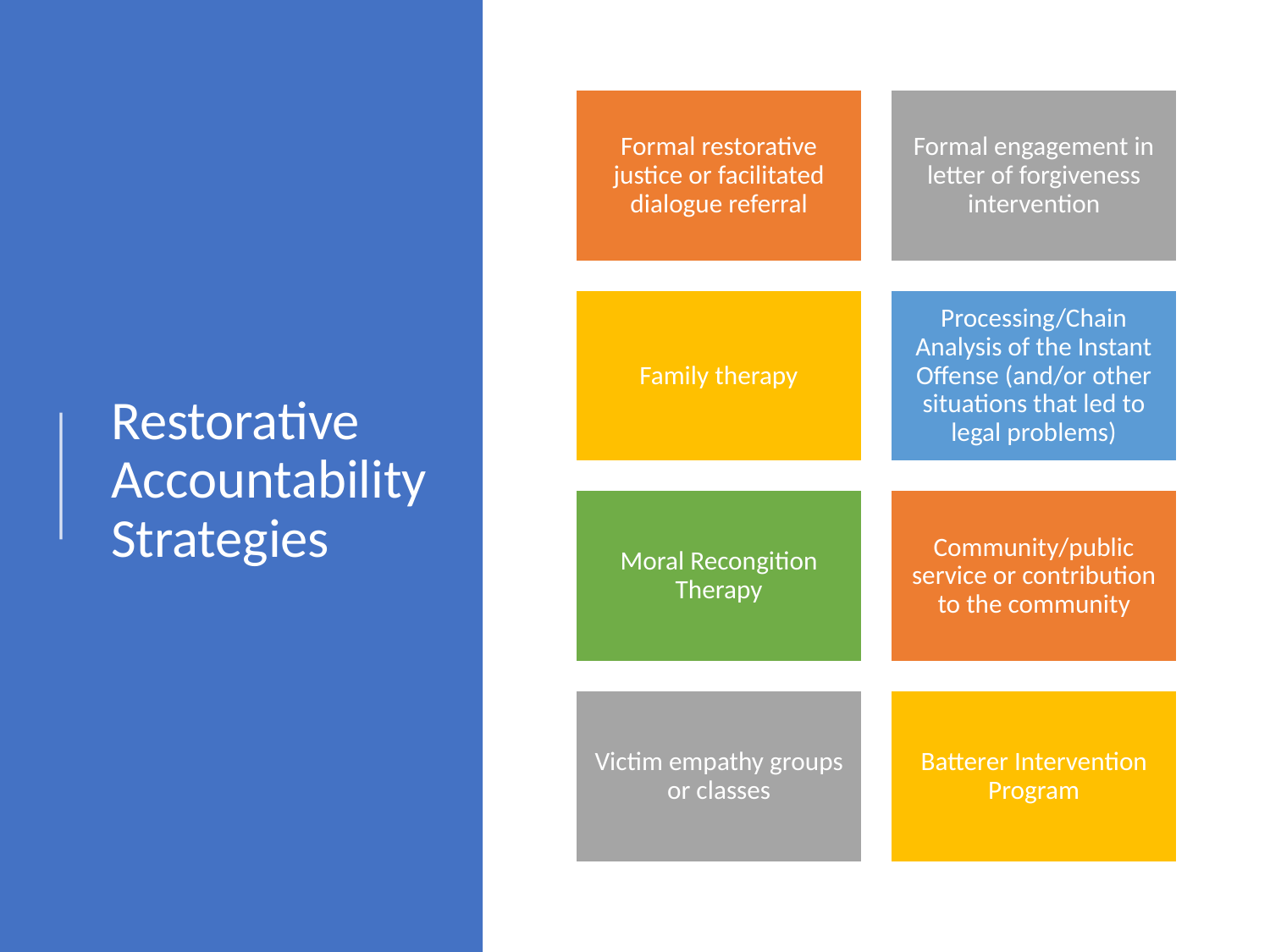

Formal restorative justice or facilitated dialogue referral
Formal engagement in letter of forgiveness intervention
Family therapy
Processing/Chain Analysis of the Instant Offense (and/or other situations that led to legal problems)
Moral Recongition Therapy
Community/public service or contribution to the community
Victim empathy groups or classes
Batterer Intervention Program
# Restorative Accountability Strategies